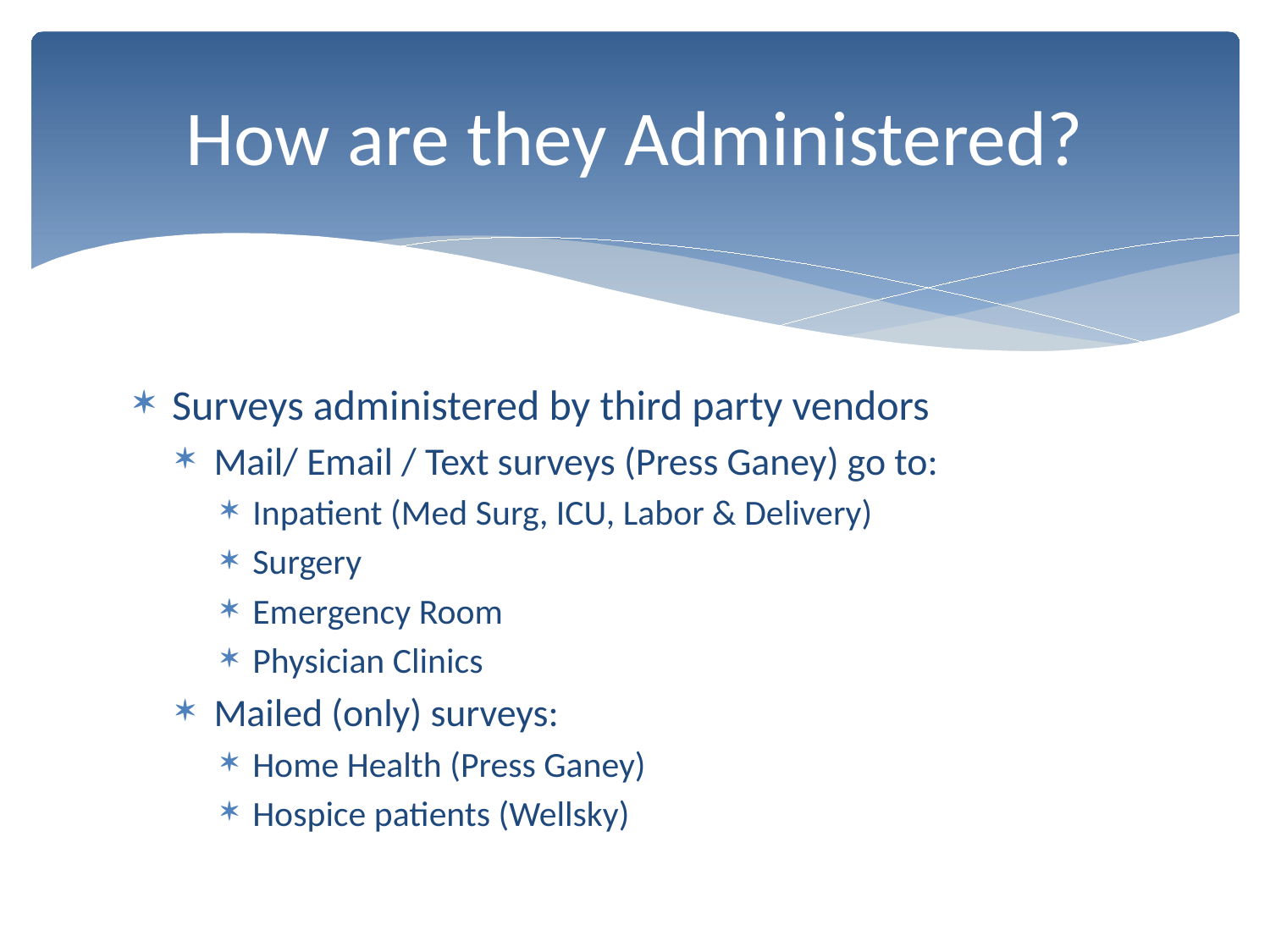

# How are they Administered?
Surveys administered by third party vendors
Mail/ Email / Text surveys (Press Ganey) go to:
Inpatient (Med Surg, ICU, Labor & Delivery)
Surgery
Emergency Room
Physician Clinics
Mailed (only) surveys:
Home Health (Press Ganey)
Hospice patients (Wellsky)